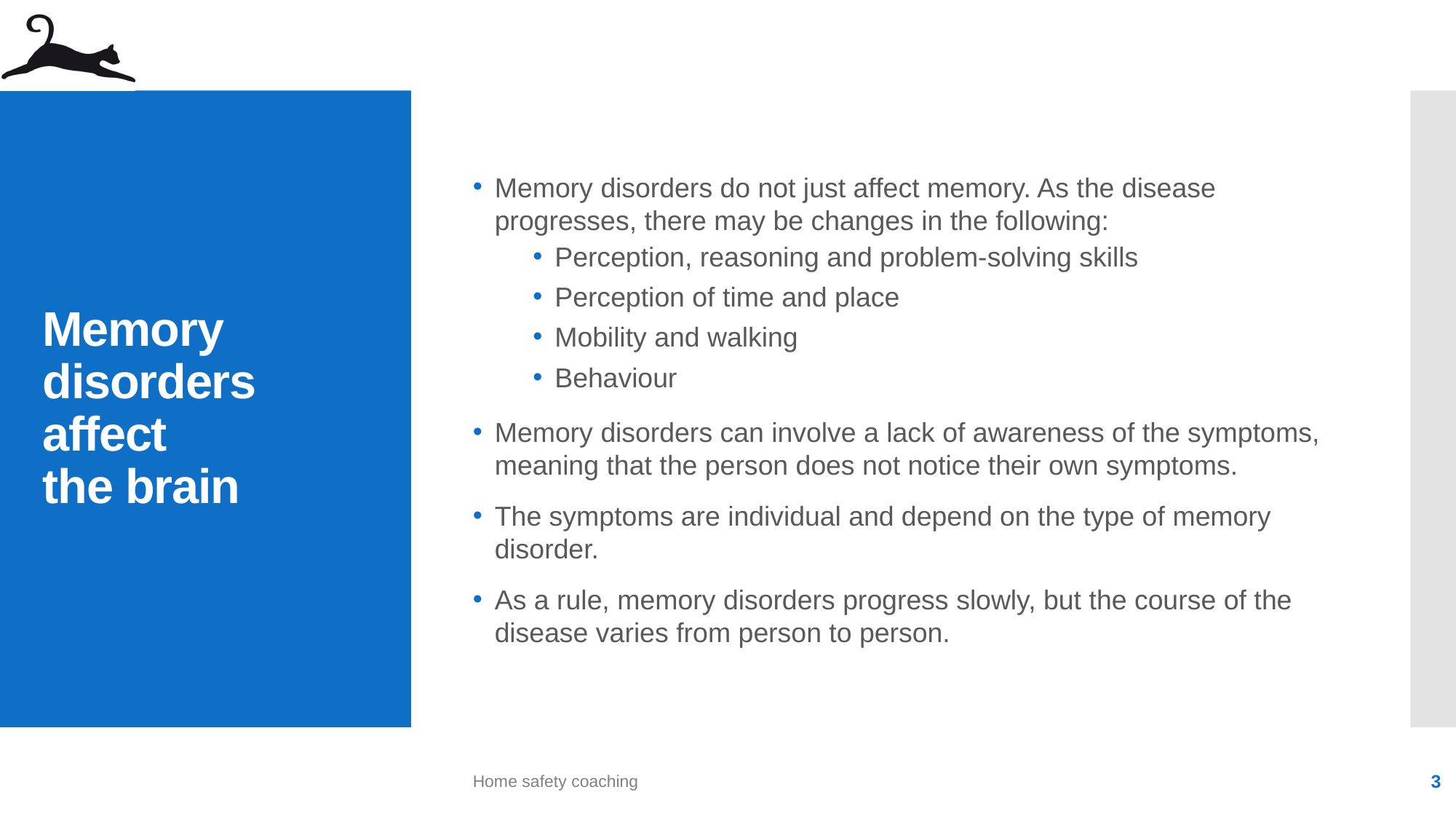

Memory disorders do not just affect memory. As the disease progresses, there may be changes in the following:
Perception, reasoning and problem-solving skills
Perception of time and place
Mobility and walking
Behaviour
Memory disorders can involve a lack of awareness of the symptoms, meaning that the person does not notice their own symptoms.
The symptoms are individual and depend on the type of memory disorder.
As a rule, memory disorders progress slowly, but the course of the disease varies from person to person.
# Memory disorders affect the brain
Home safety coaching
3